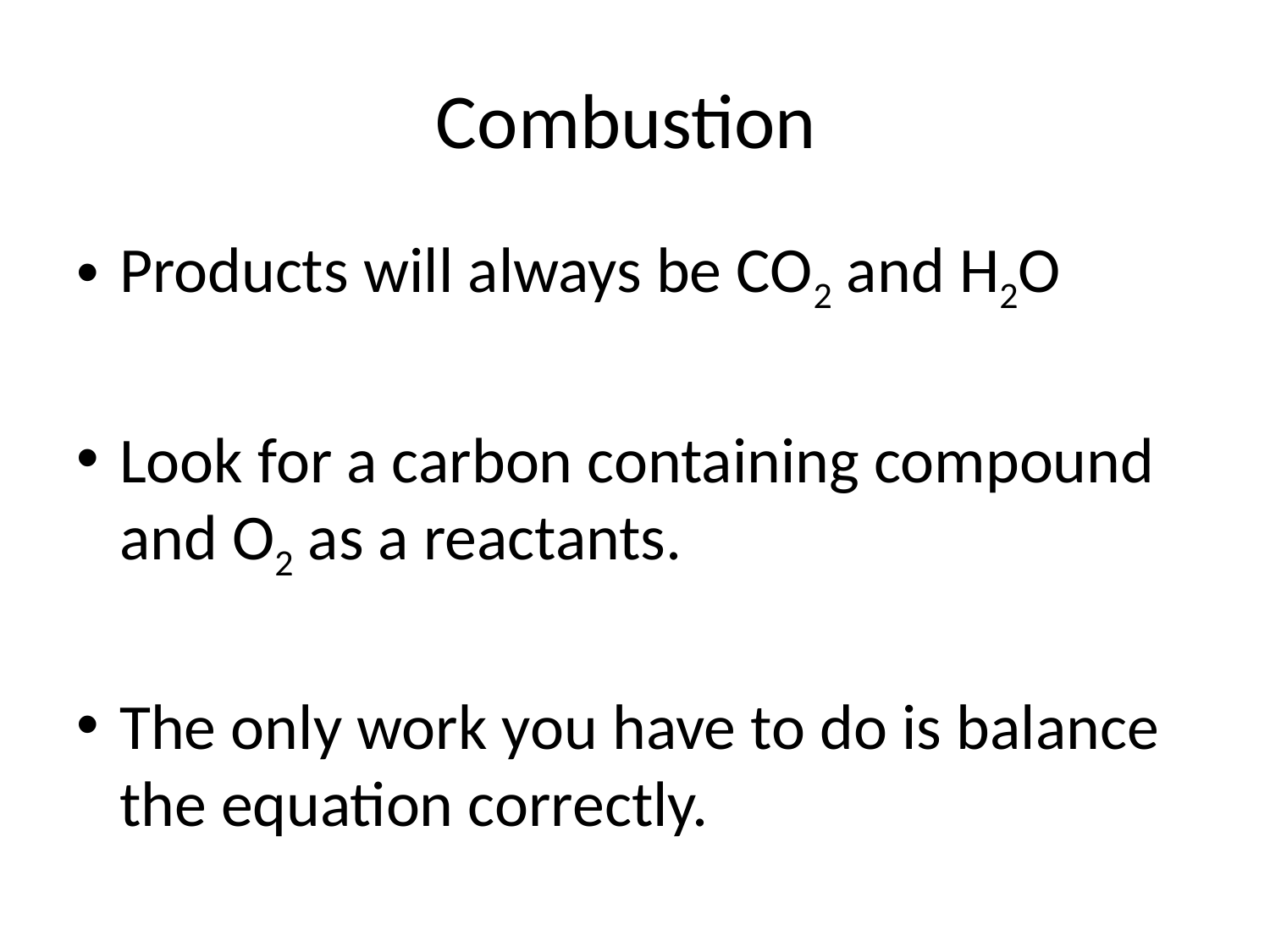

# Combustion
Products will always be CO2 and H2O

Look for a carbon containing compound and O2 as a reactants.

The only work you have to do is balance the equation correctly.